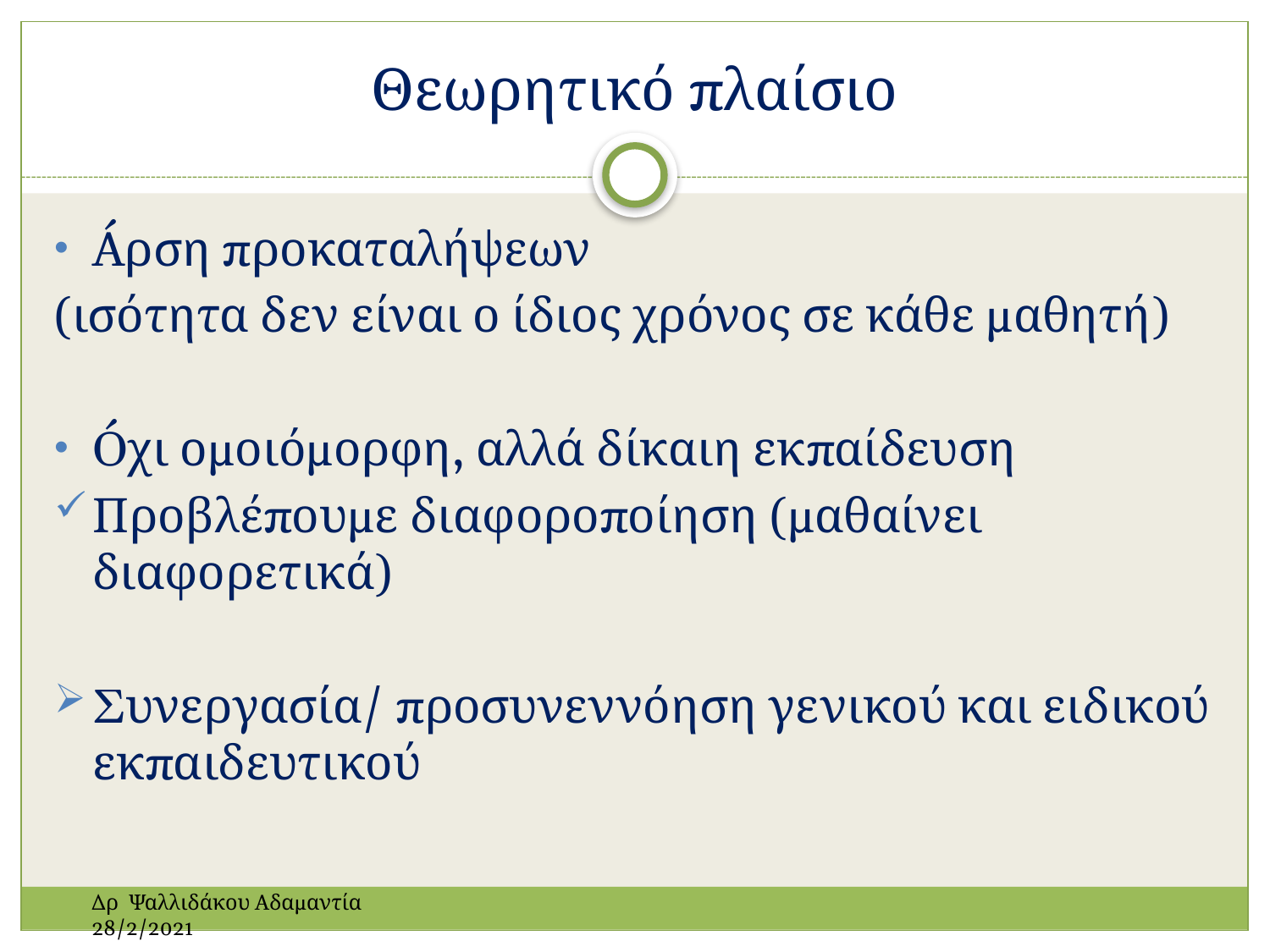

# Θεωρητικό πλαίσιο
Άρση προκαταλήψεων
(ισότητα δεν είναι ο ίδιος χρόνος σε κάθε μαθητή)

Όχι ομοιόμορφη, αλλά δίκαιη εκπαίδευση
Προβλέπουμε διαφοροποίηση (μαθαίνει διαφορετικά)

Συνεργασία/ προσυνεννόηση γενικού και ειδικού εκπαιδευτικού

Δρ  Ψαλλιδάκου Αδαμαντία                                                                                                                                                 28/2/2021